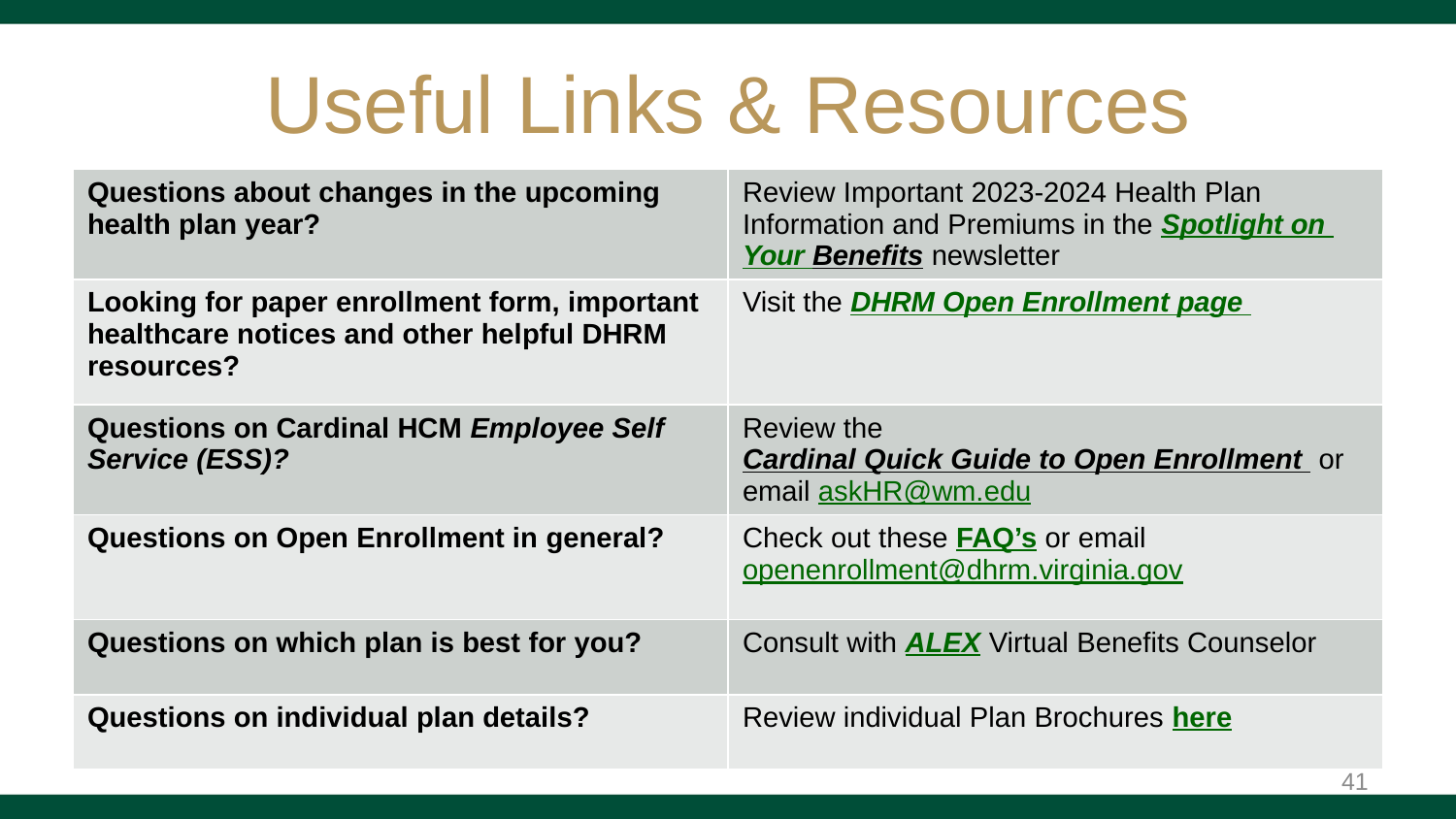

# Useful Links & Resources
| Questions about changes in the upcoming health plan year? | Review Important 2023-2024 Health Plan Information and Premiums in the Spotlight on Your Benefits newsletter |
| --- | --- |
| Looking for paper enrollment form, important healthcare notices and other helpful DHRM resources? | Visit the DHRM Open Enrollment page |
| Questions on Cardinal HCM Employee Self Service (ESS)? | Review the Cardinal Quick Guide to Open Enrollment or email askHR@wm.edu |
| Questions on Open Enrollment in general? | Check out these FAQ’s or email openenrollment@dhrm.virginia.gov |
| Questions on which plan is best for you? | Consult with ALEX Virtual Benefits Counselor |
| Questions on individual plan details? | Review individual Plan Brochures here |
41